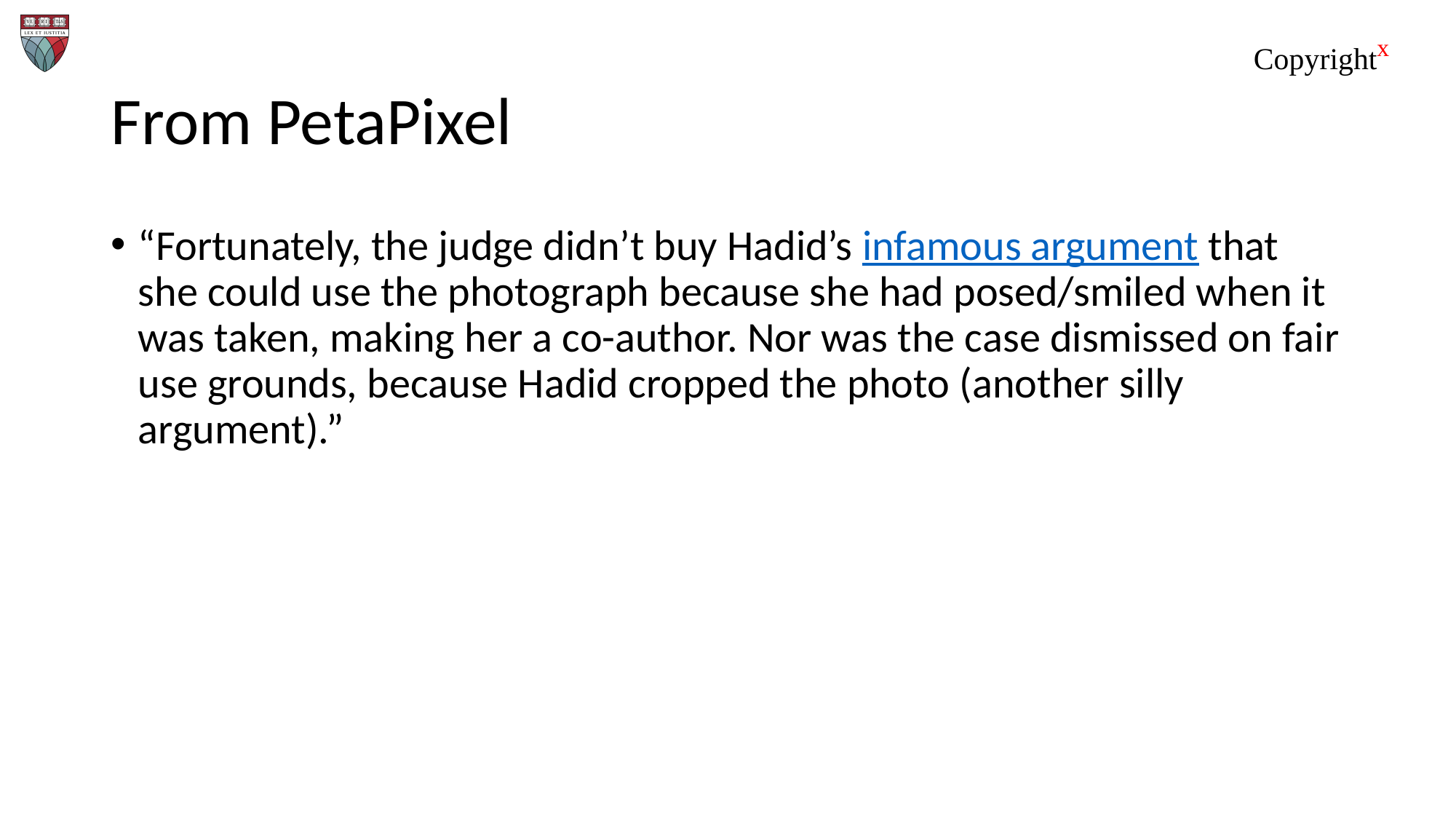

# From PetaPixel
“Fortunately, the judge didn’t buy Hadid’s infamous argument that she could use the photograph because she had posed/smiled when it was taken, making her a co-author. Nor was the case dismissed on fair use grounds, because Hadid cropped the photo (another silly argument).”